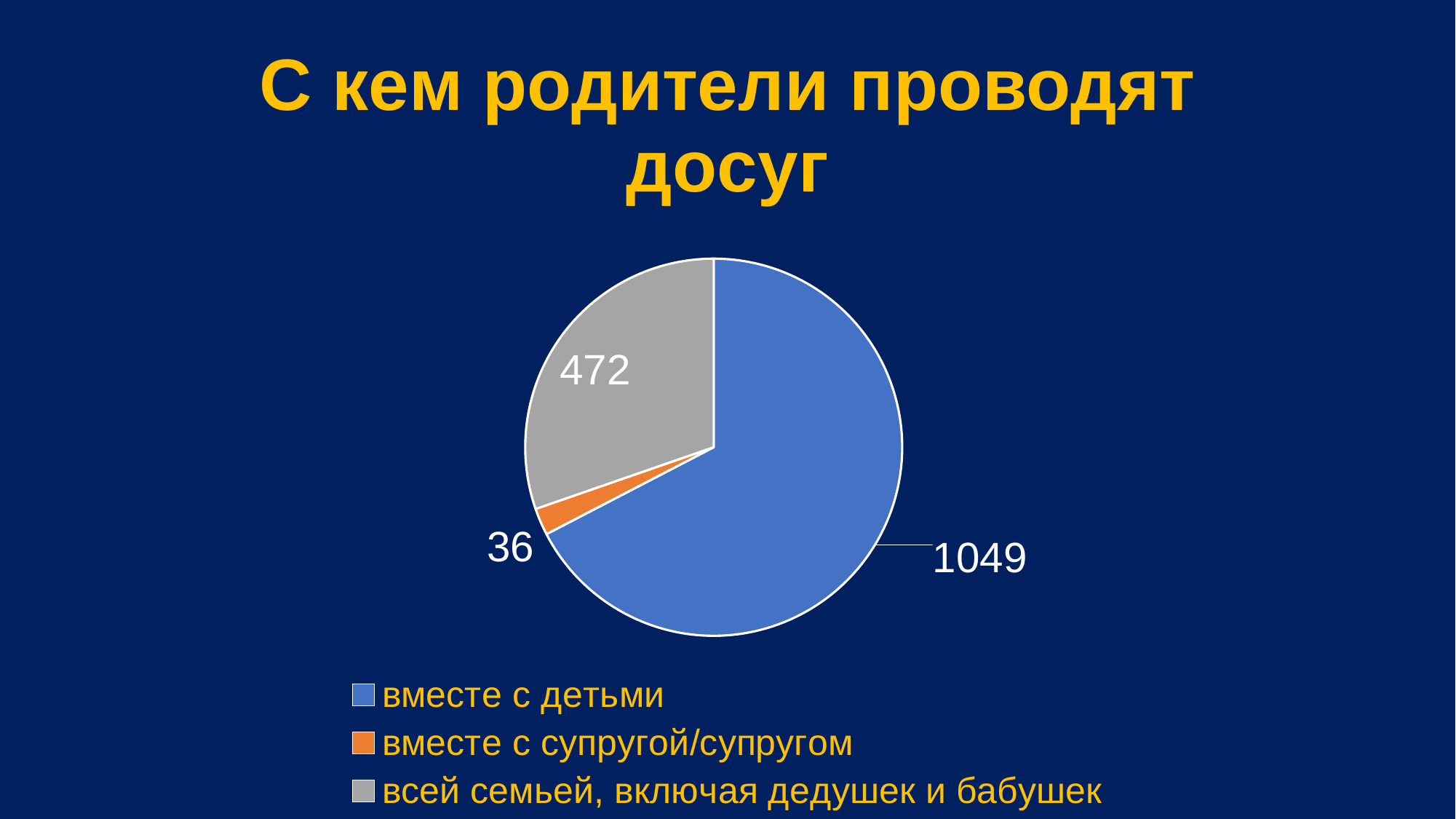

### Chart: С кем родители проводят досуг

| Category |  |
|---|---|
| вместе с детьми | 1049.0 |
| вместе с супругой/супругом | 36.0 |
| всей семьей, включая дедушек и бабушек | 472.0 |